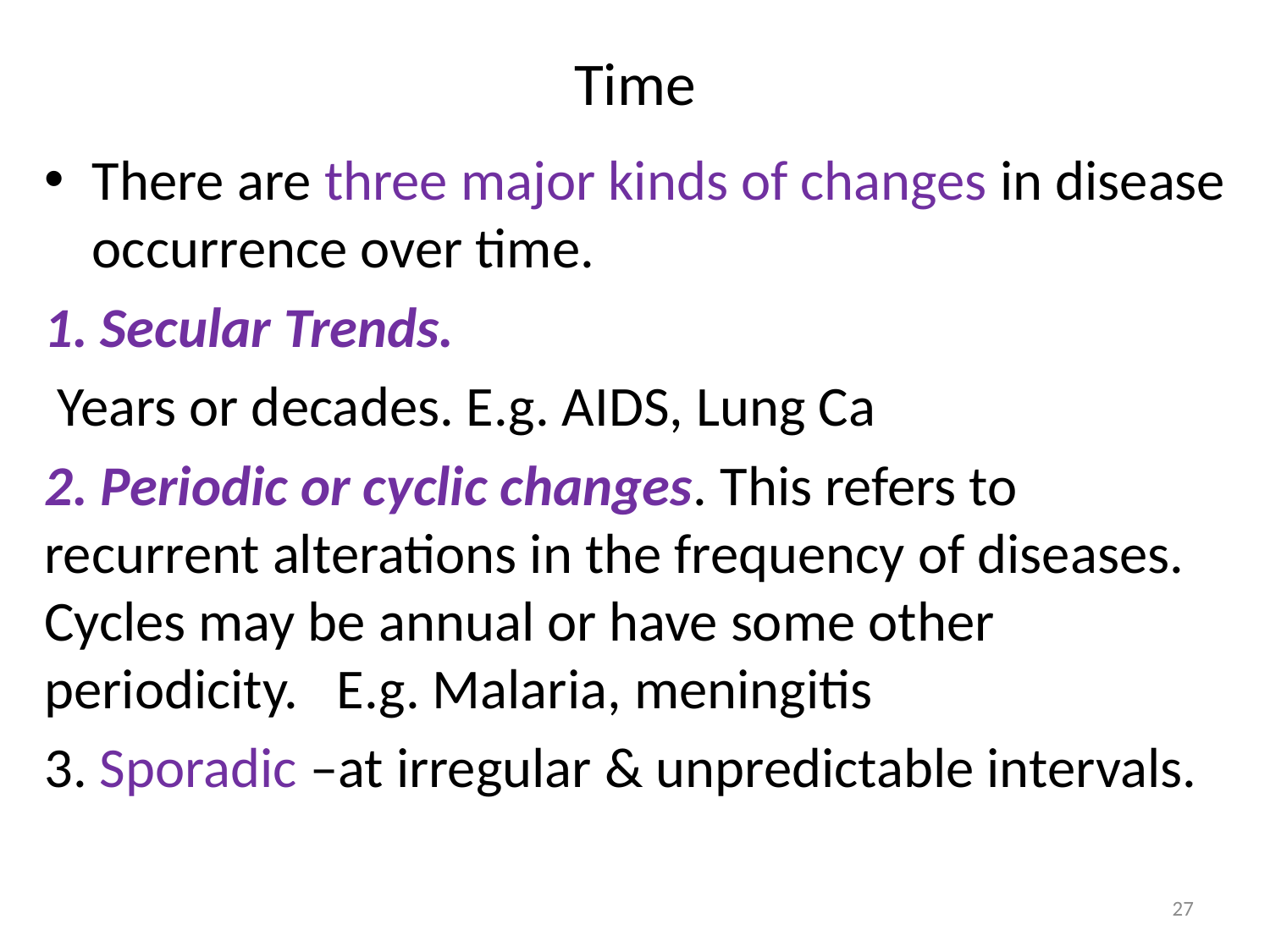

# Time
There are three major kinds of changes in disease occurrence over time.
1. Secular Trends.
 Years or decades. E.g. AIDS, Lung Ca
2. Periodic or cyclic changes. This refers to recurrent alterations in the frequency of diseases. Cycles may be annual or have some other periodicity.   E.g. Malaria, meningitis
3. Sporadic –at irregular & unpredictable intervals.
27